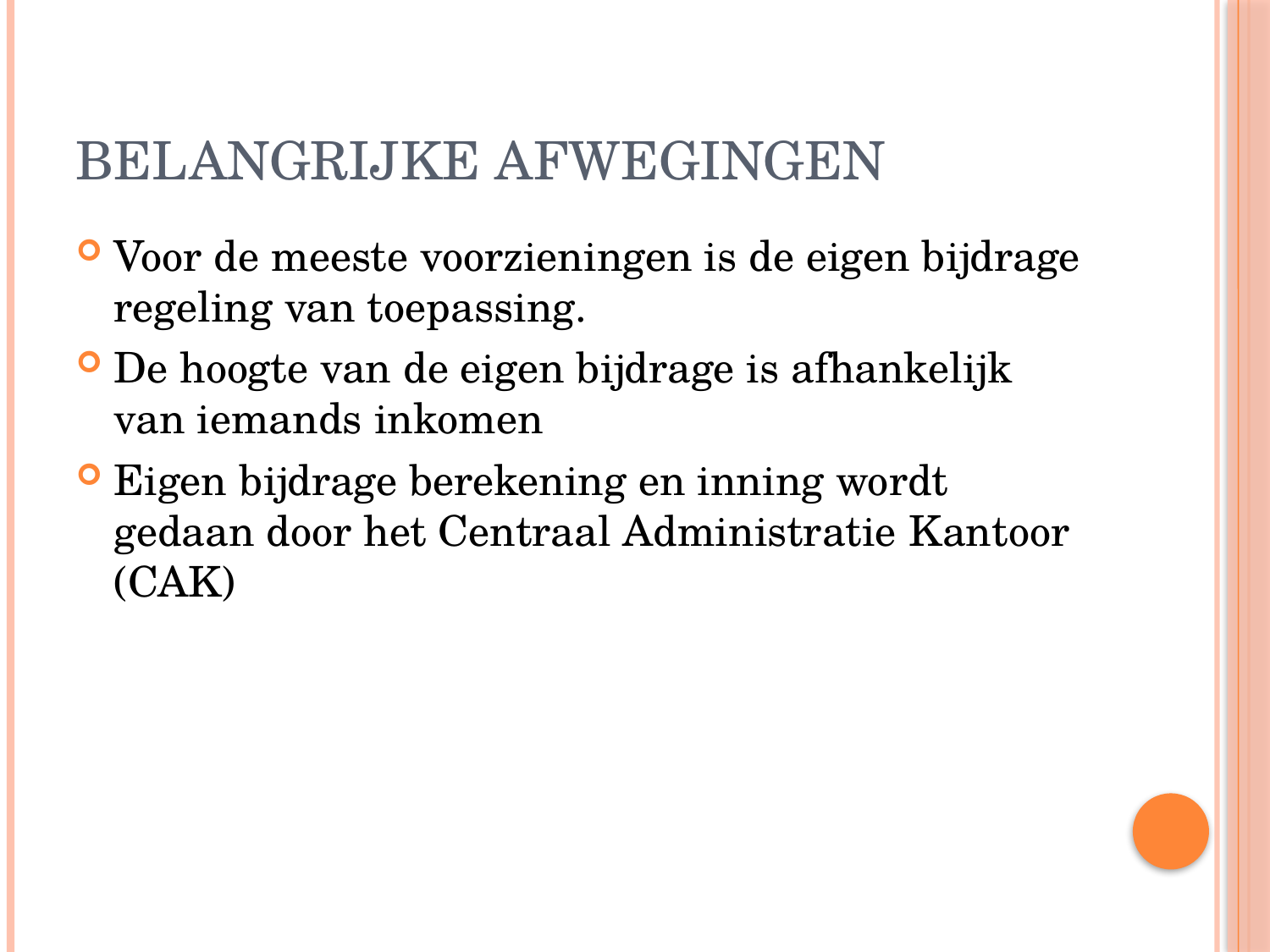

# Belangrijke afwegingen
Voor de meeste voorzieningen is de eigen bijdrage regeling van toepassing.
De hoogte van de eigen bijdrage is afhankelijk van iemands inkomen
Eigen bijdrage berekening en inning wordt gedaan door het Centraal Administratie Kantoor (CAK)